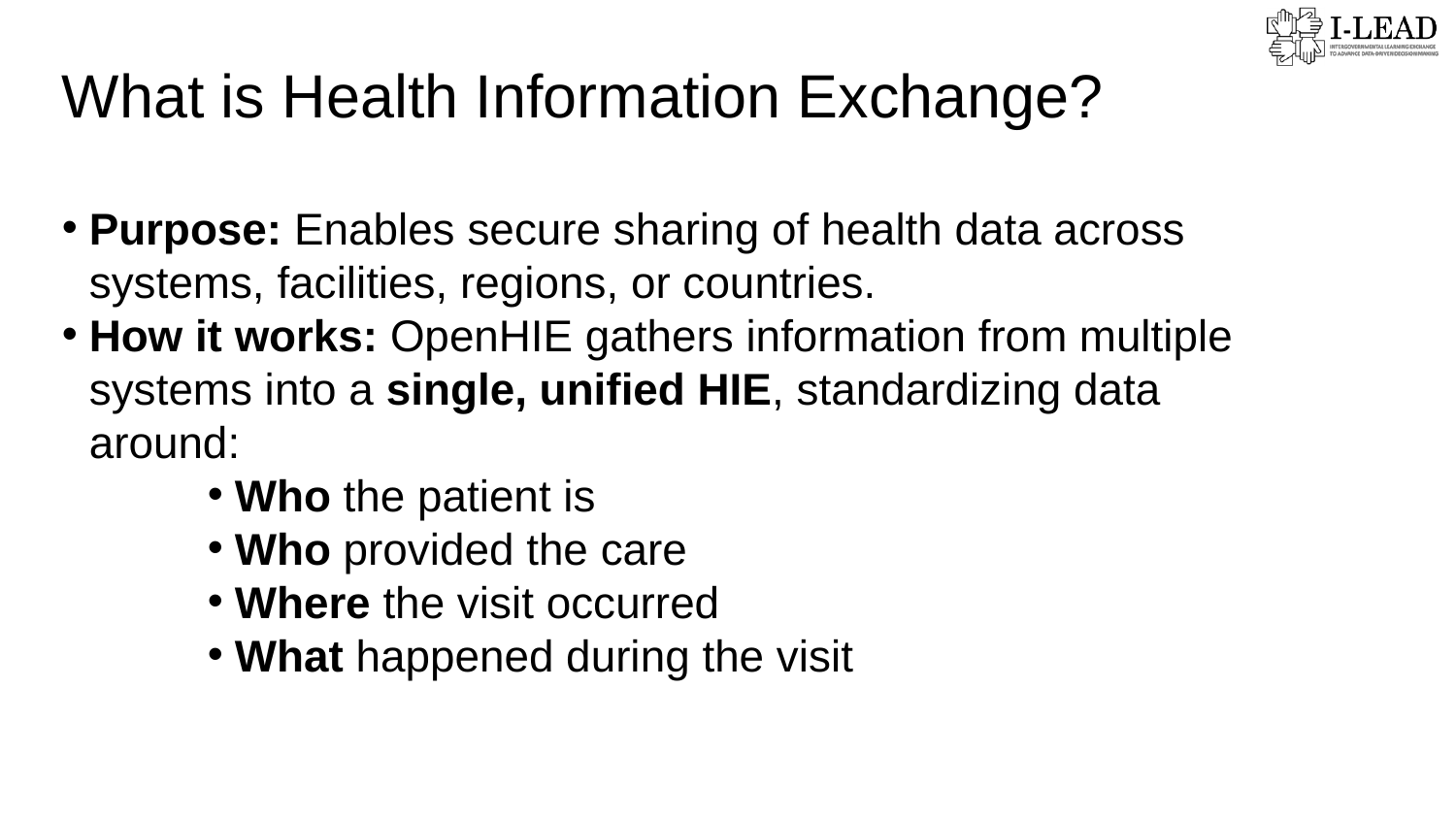

What is Health Information Exchange?
Purpose: Enables secure sharing of health data across systems, facilities, regions, or countries.​
How it works: OpenHIE gathers information from multiple systems into a single, unified HIE, standardizing data around:​
Who the patient is​
Who provided the care​
Where the visit occurred​
What happened during the visit​